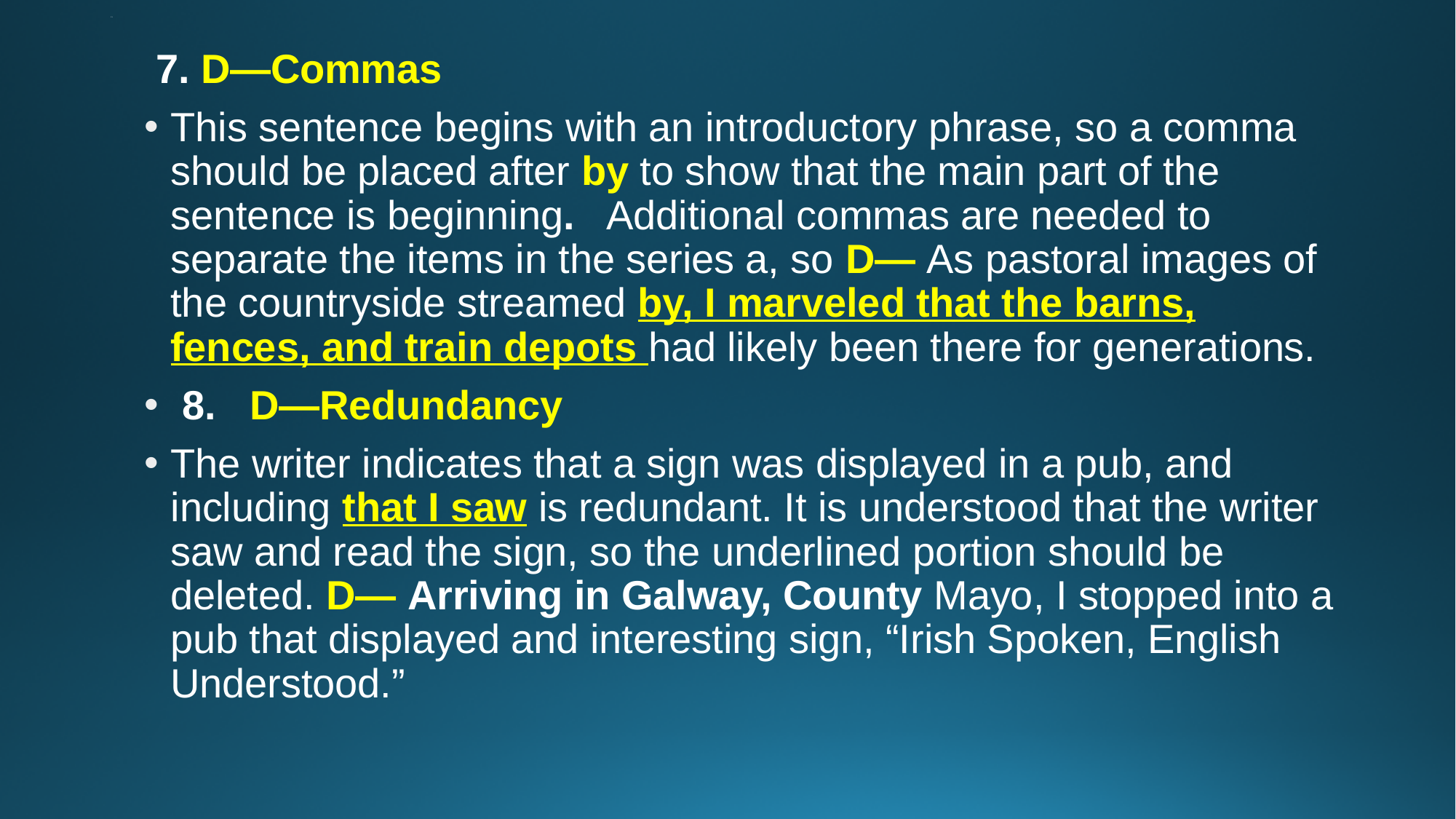

# 11
 7. D—Commas
This sentence begins with an introductory phrase, so a comma should be placed after by to show that the main part of the sentence is beginning.   Additional commas are needed to separate the items in the series a, so D— As pastoral images of the countryside streamed by, I marveled that the barns, fences, and train depots had likely been there for generations.
 8.   D—Redundancy
The writer indicates that a sign was displayed in a pub, and including that I saw is redundant. It is understood that the writer saw and read the sign, so the underlined portion should be deleted. D— Arriving in Galway, County Mayo, I stopped into a pub that displayed and interesting sign, “Irish Spoken, English Understood.”